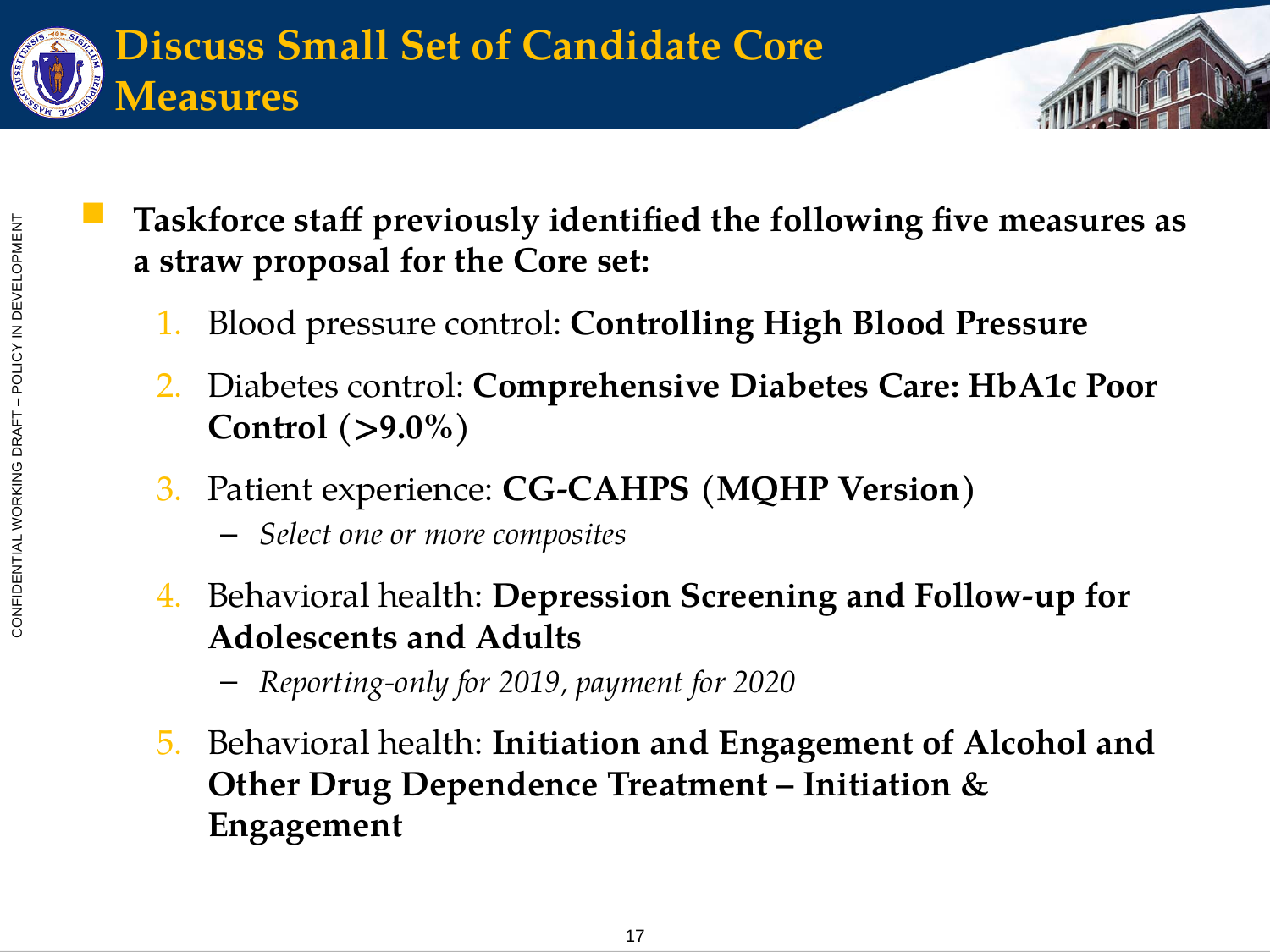

# Discuss Small Set of Candidate Core Measures
Taskforce staff previously identified the following five measures as a straw proposal for the Core set:
Blood pressure control: Controlling High Blood Pressure
Diabetes control: Comprehensive Diabetes Care: HbA1c Poor Control (>9.0%)
Patient experience: CG-CAHPS (MQHP Version)
Select one or more composites
Behavioral health: Depression Screening and Follow-up for Adolescents and Adults
Reporting-only for 2019, payment for 2020
Behavioral health: Initiation and Engagement of Alcohol and Other Drug Dependence Treatment – Initiation & Engagement